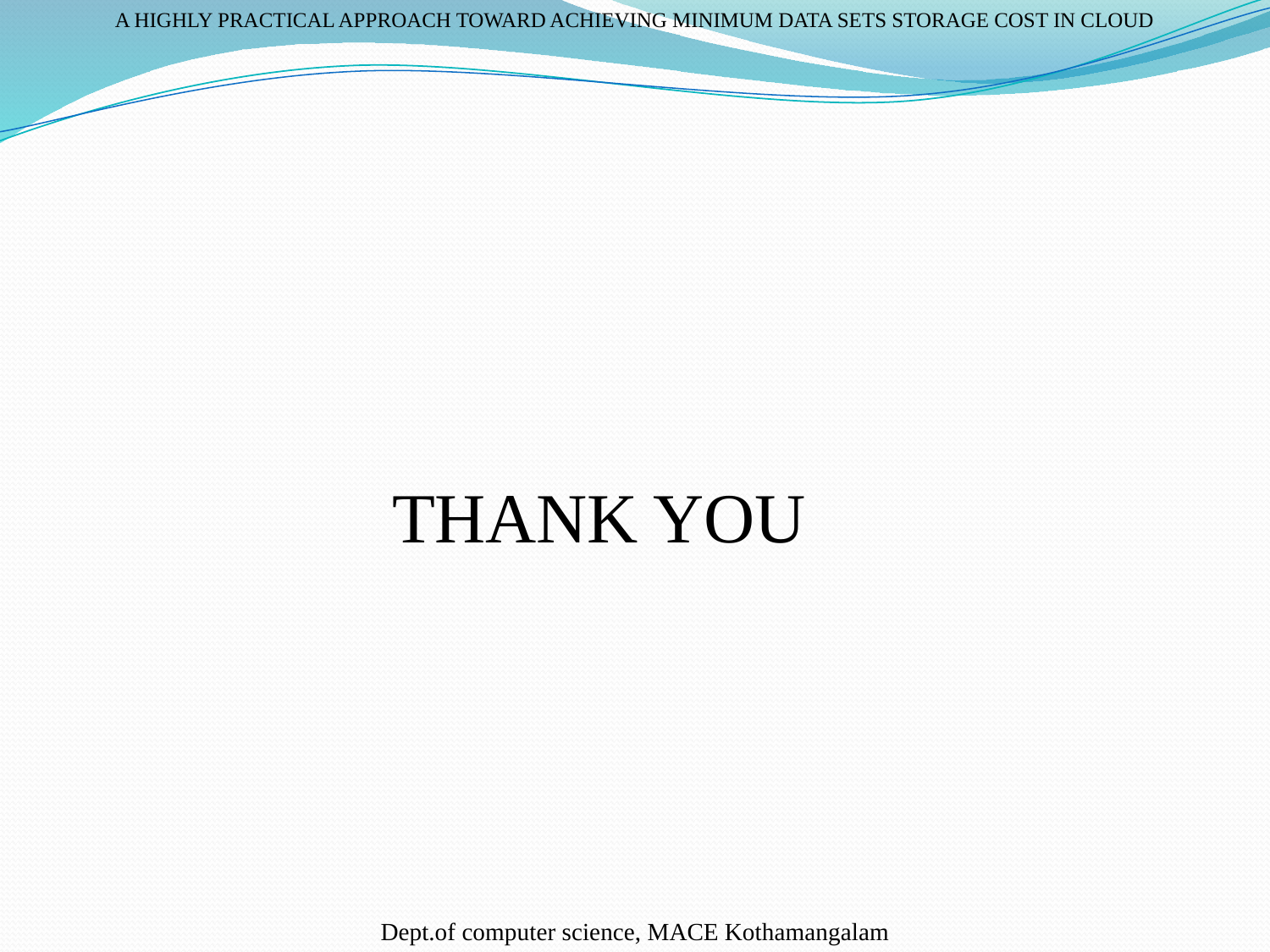

A HIGHLY PRACTICAL APPROACH TOWARD ACHIEVING MINIMUM DATA SETS STORAGE COST IN CLOUD
#

                  THANK YOU
Dept.of computer science, MACE Kothamangalam